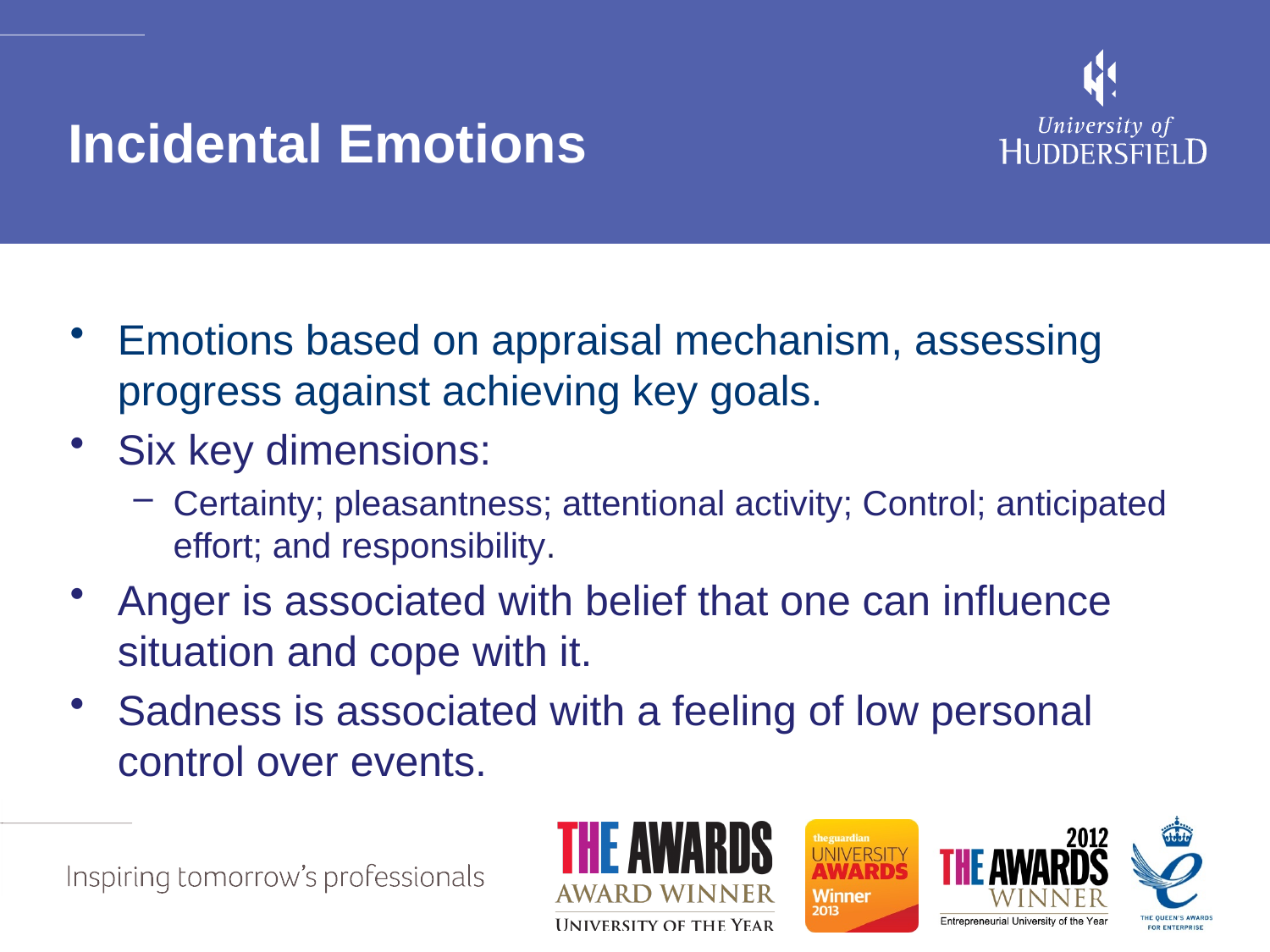

# Incidental Emotions
Emotions based on appraisal mechanism, assessing progress against achieving key goals.
Six key dimensions:
Certainty; pleasantness; attentional activity; Control; anticipated effort; and responsibility.
Anger is associated with belief that one can influence situation and cope with it.
Sadness is associated with a feeling of low personal control over events.